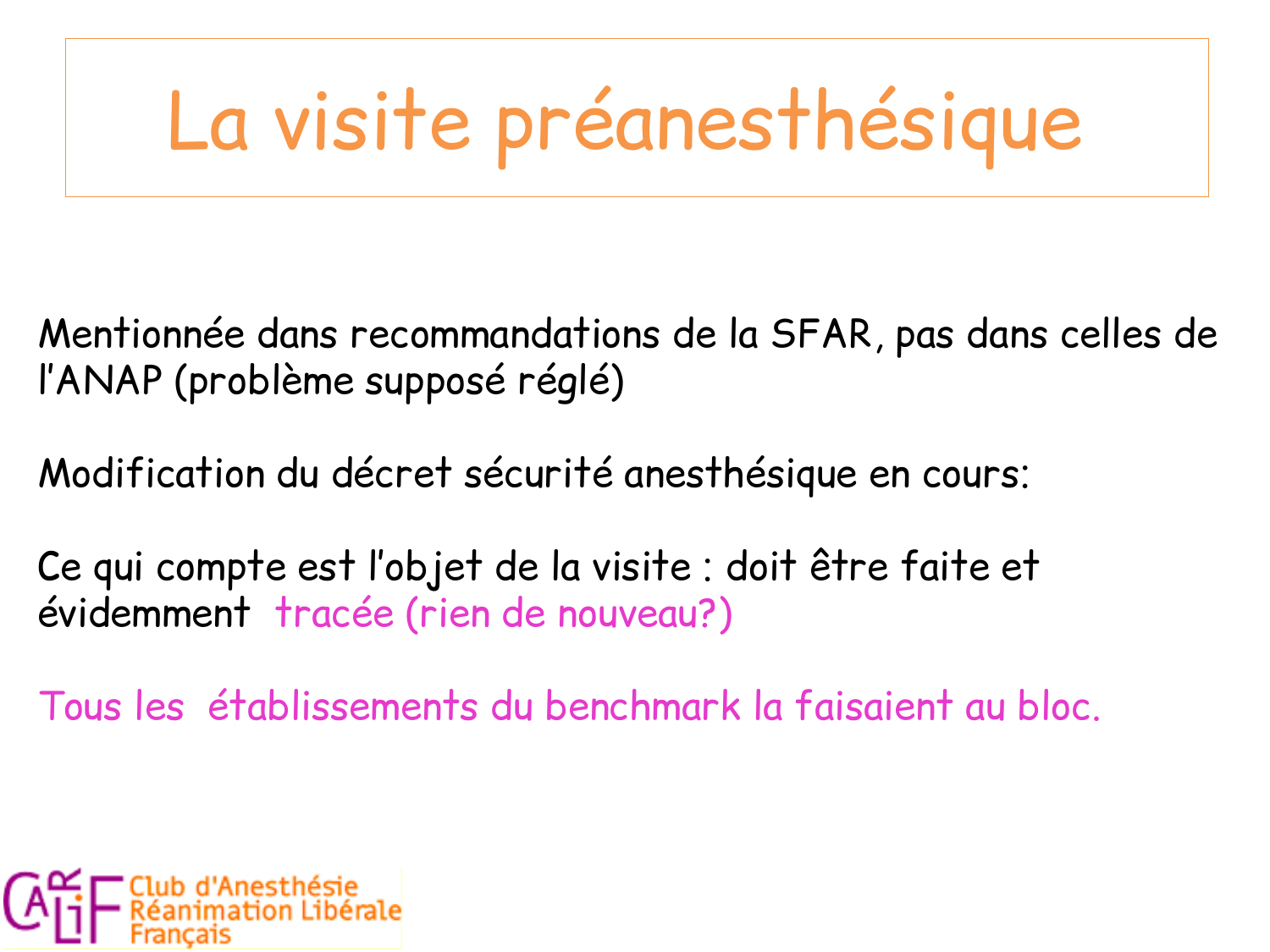

La visite préanesthésique
Mentionnée dans recommandations de la SFAR, pas dans celles de l’ANAP (problème supposé réglé)

Modification du décret sécurité anesthésique en cours:

Ce qui compte est l’objet de la visite : doit être faite et évidemment  tracée (rien de nouveau?)

Tous les  établissements du benchmark la faisaient au bloc.